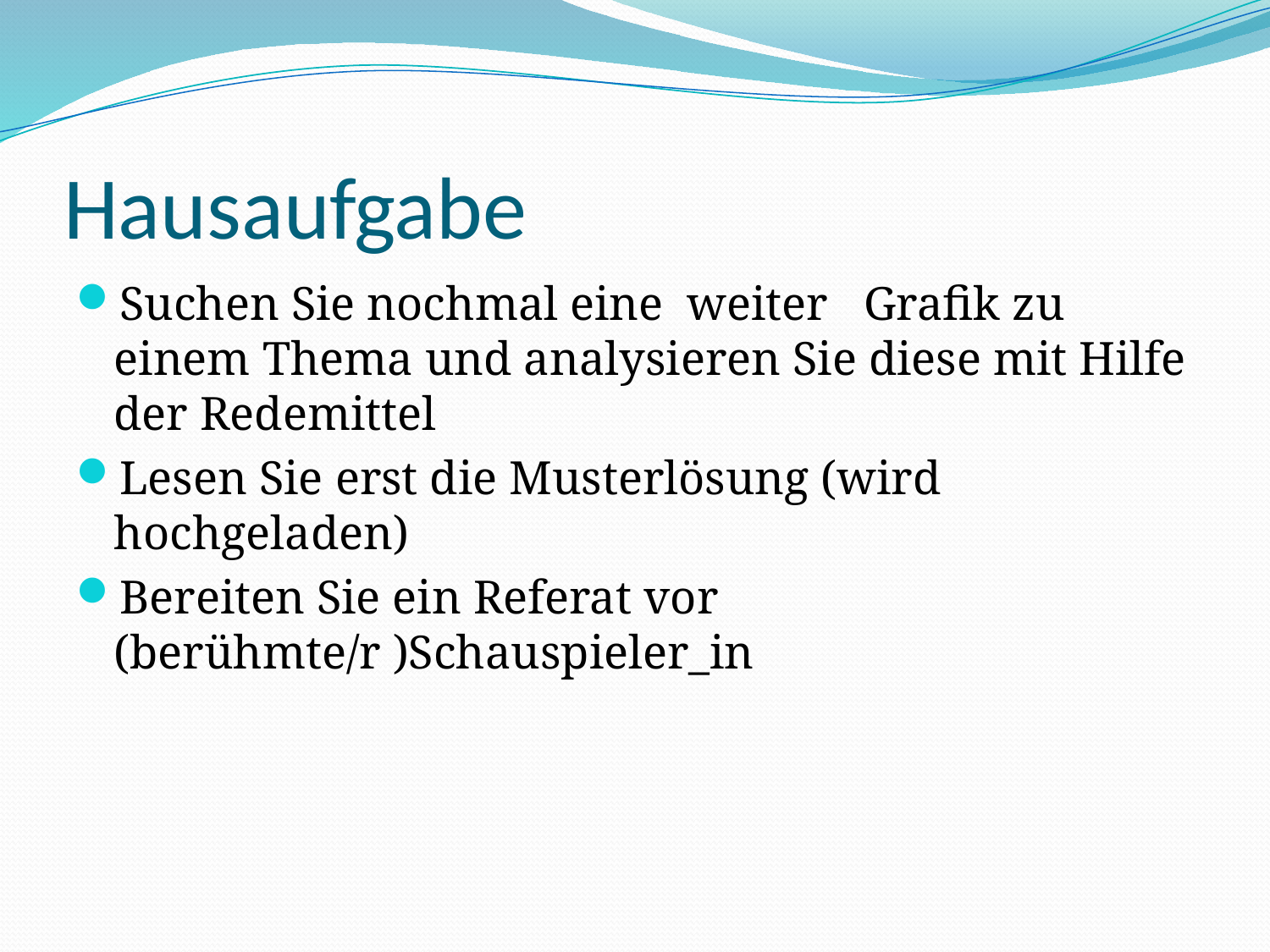

# Hausaufgabe
Suchen Sie nochmal eine  weiter   Grafik zu einem Thema und analysieren Sie diese mit Hilfe der Redemittel
Lesen Sie erst die Musterlösung (wird hochgeladen)
Bereiten Sie ein Referat vor                                     (berühmte/r )Schauspieler_in